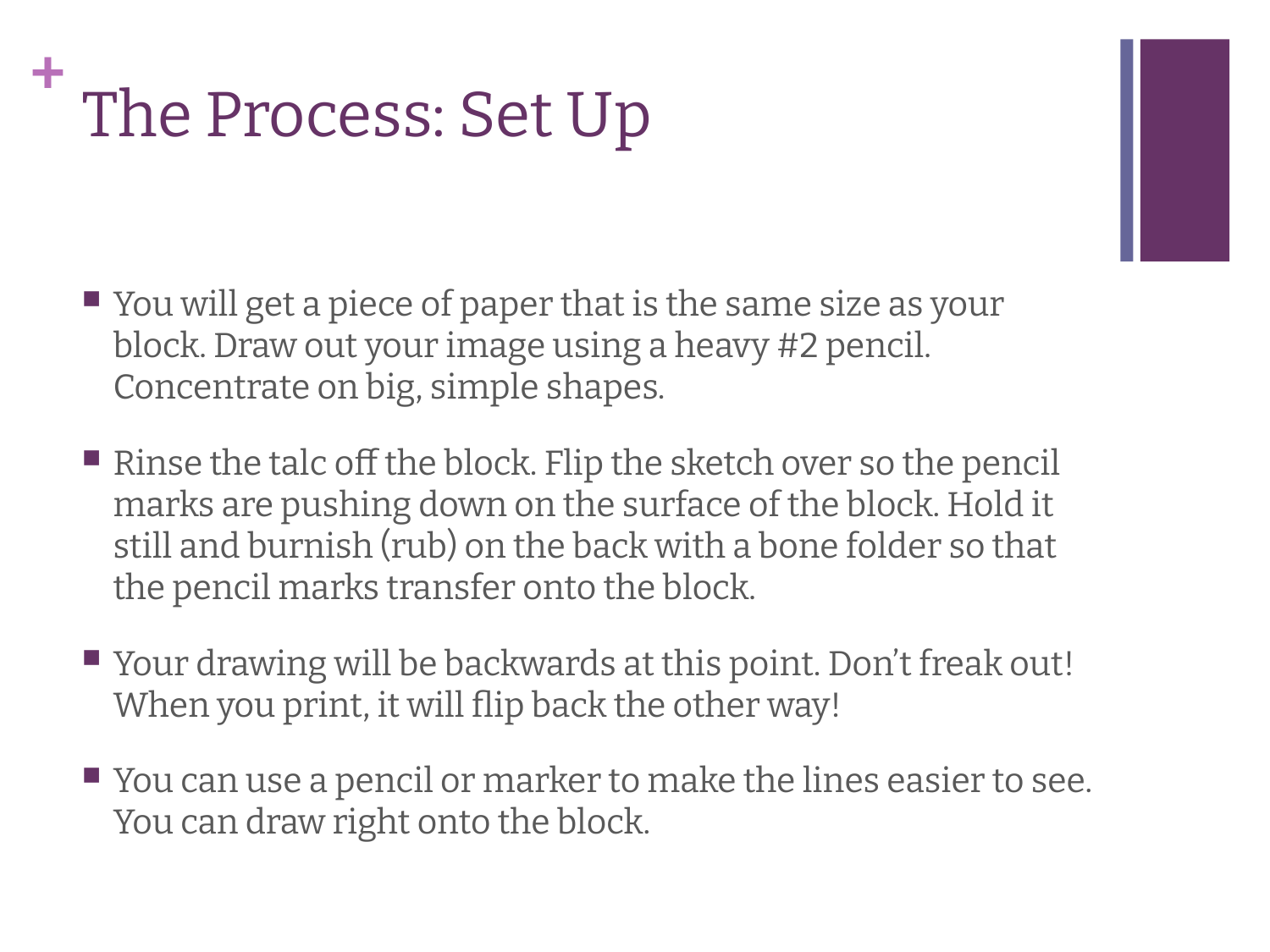

# The Process: Set Up
You will get a piece of paper that is the same size as your block. Draw out your image using a heavy #2 pencil. Concentrate on big, simple shapes.
Rinse the talc off the block. Flip the sketch over so the pencil marks are pushing down on the surface of the block. Hold it still and burnish (rub) on the back with a bone folder so that the pencil marks transfer onto the block.
Your drawing will be backwards at this point. Don’t freak out! When you print, it will flip back the other way!
You can use a pencil or marker to make the lines easier to see. You can draw right onto the block.